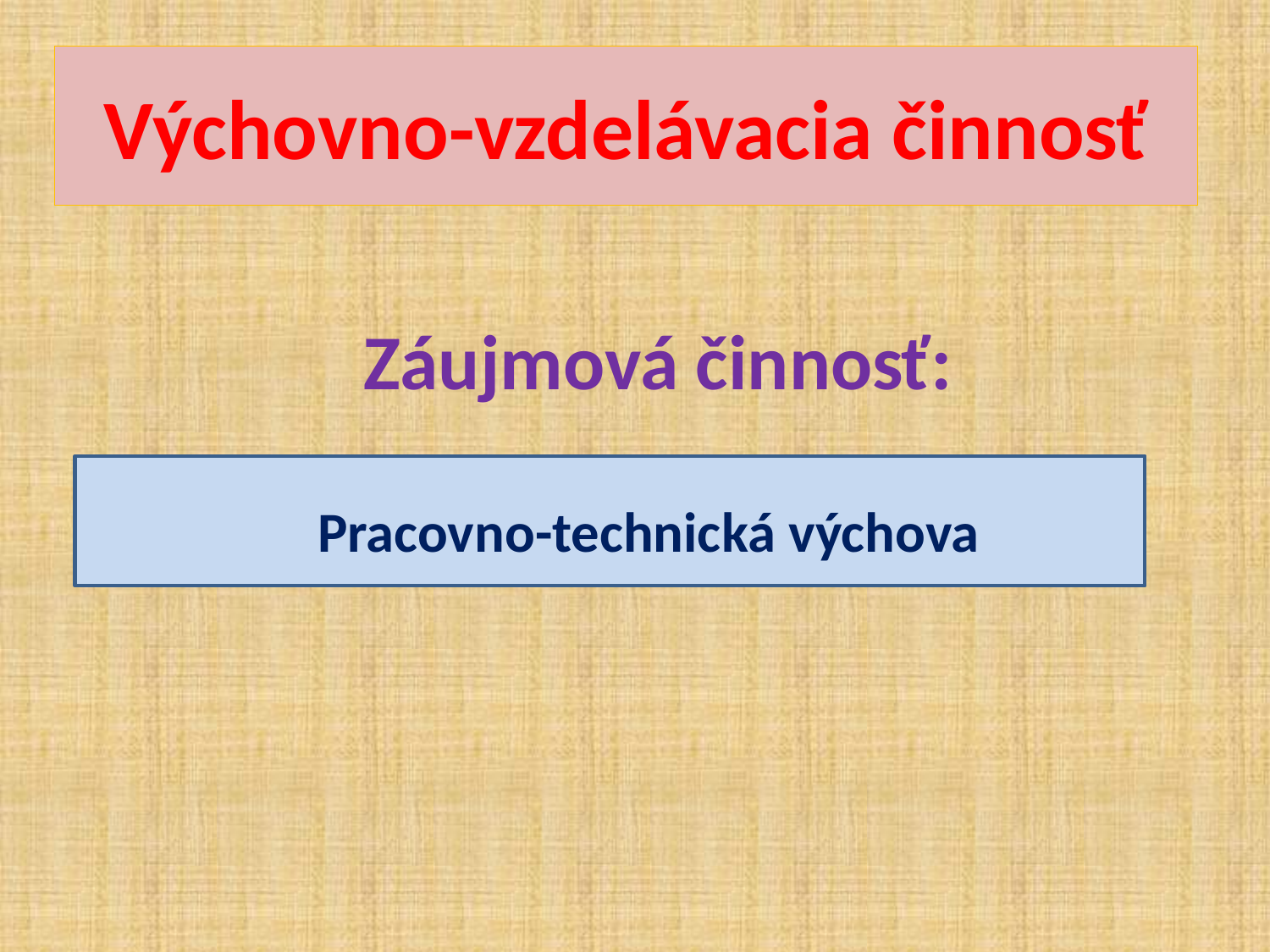

# Výchovno-vzdelávacia činnosť
     Záujmová činnosť:

                   Pracovno-technická výchova